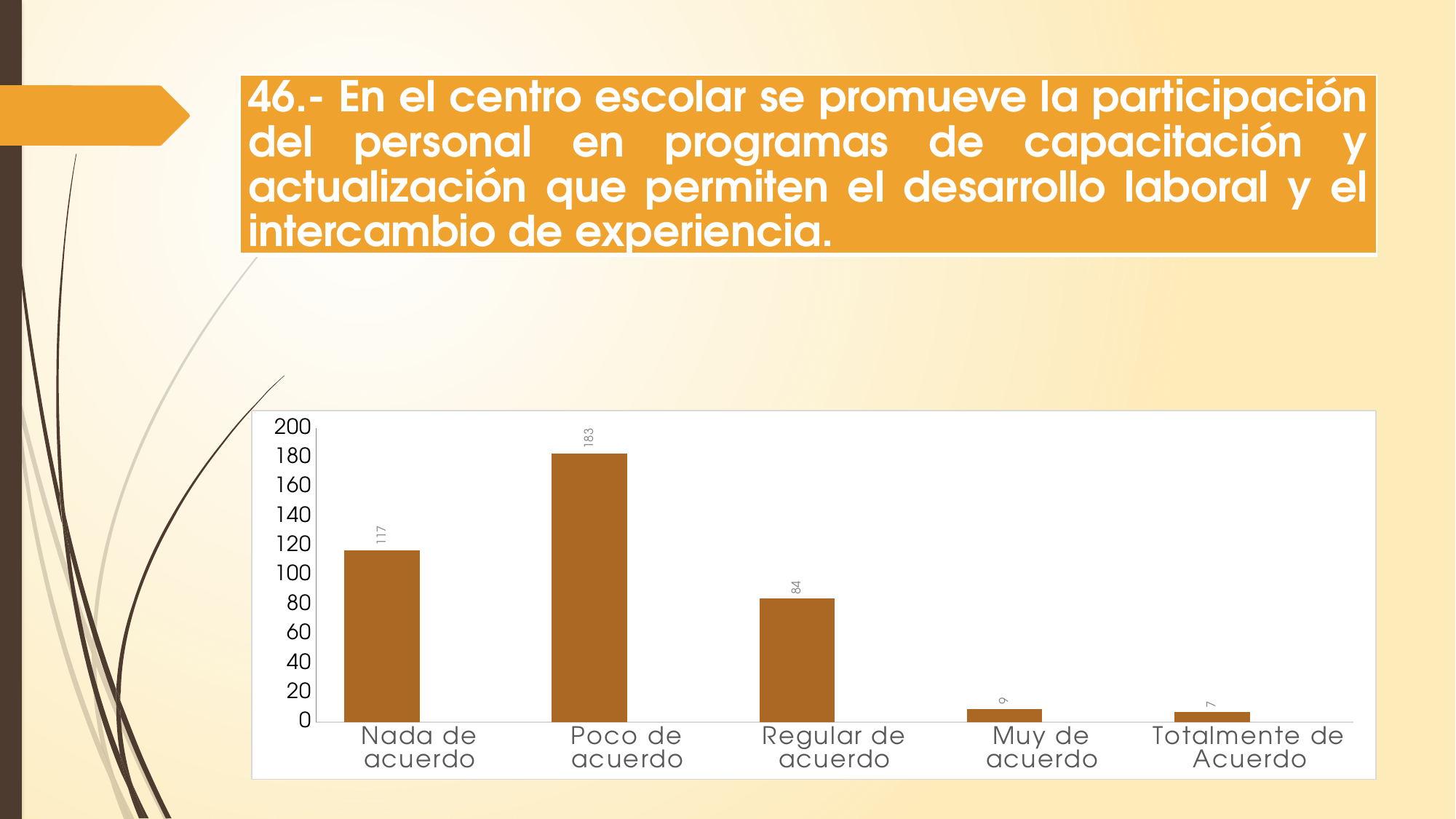

| 46.- En el centro escolar se promueve la participación del personal en programas de capacitación y actualización que permiten el desarrollo laboral y el intercambio de experiencia. |
| --- |

### Chart

| Category |  | En el centro escolar se promueve la participación del personal en programas de capacitación y actualización que permiten el desarrollo laboral y el intercambio de experiencia. |
|---|---|---|
| Nada de acuerdo | 117.0 | None |
| Poco de acuerdo | 183.0 | None |
| Regular de acuerdo | 84.0 | None |
| Muy de acuerdo | 9.0 | None |
| Totalmente de Acuerdo | 7.0 | None |